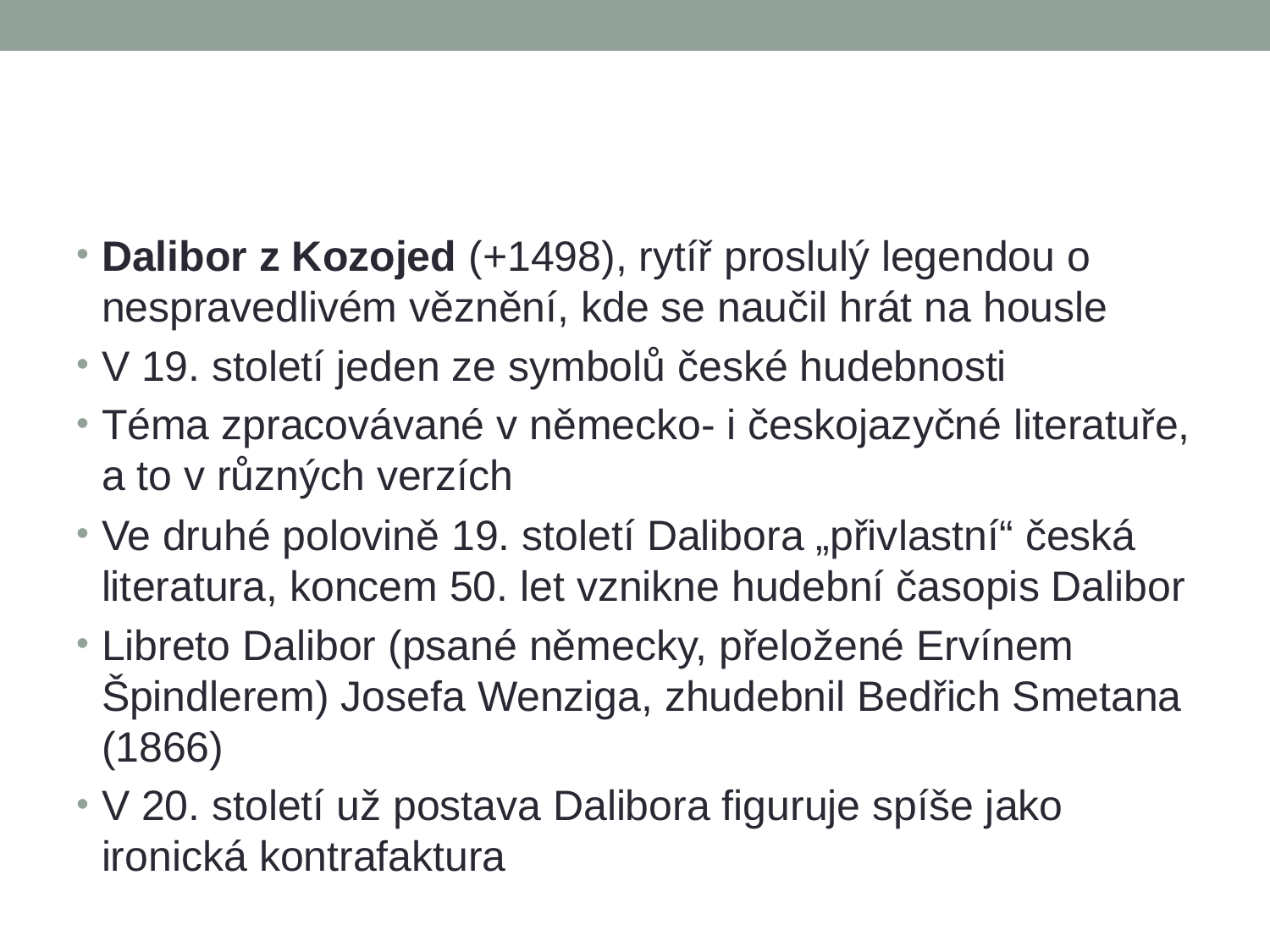

#
Dalibor z Kozojed (+1498), rytíř proslulý legendou o nespravedlivém věznění, kde se naučil hrát na housle
V 19. století jeden ze symbolů české hudebnosti
Téma zpracovávané v německo- i českojazyčné literatuře, a to v různých verzích
Ve druhé polovině 19. století Dalibora „přivlastní“ česká literatura, koncem 50. let vznikne hudební časopis Dalibor
Libreto Dalibor (psané německy, přeložené Ervínem Špindlerem) Josefa Wenziga, zhudebnil Bedřich Smetana (1866)
V 20. století už postava Dalibora figuruje spíše jako ironická kontrafaktura